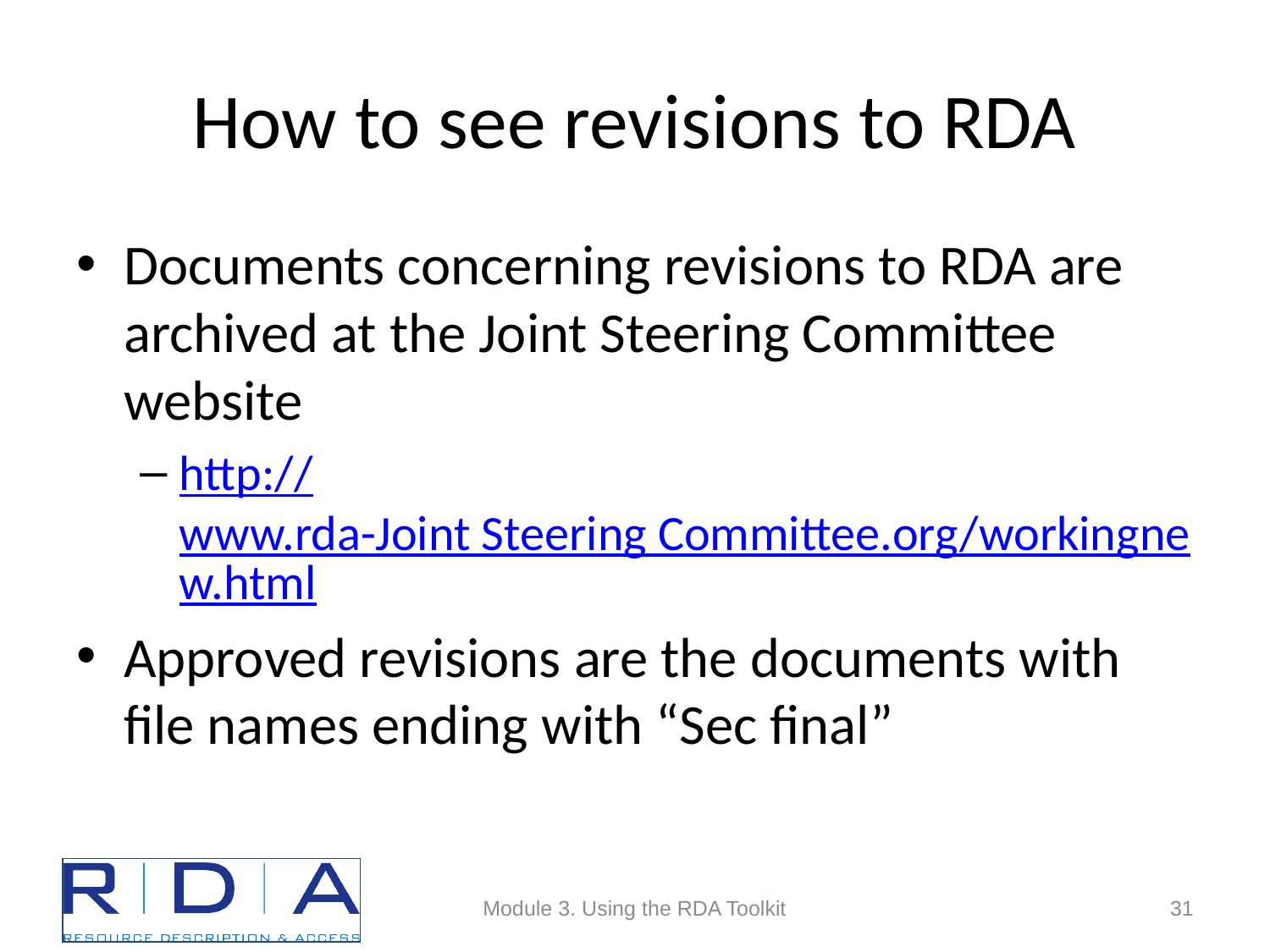

# How to see revisions to RDA
Documents concerning revisions to RDA are archived at the Joint Steering Committee website
http://www.rda-Joint Steering Committee.org/workingnew.html
Approved revisions are the documents with file names ending with “Sec final”
Module 3. Using the RDA Toolkit
31